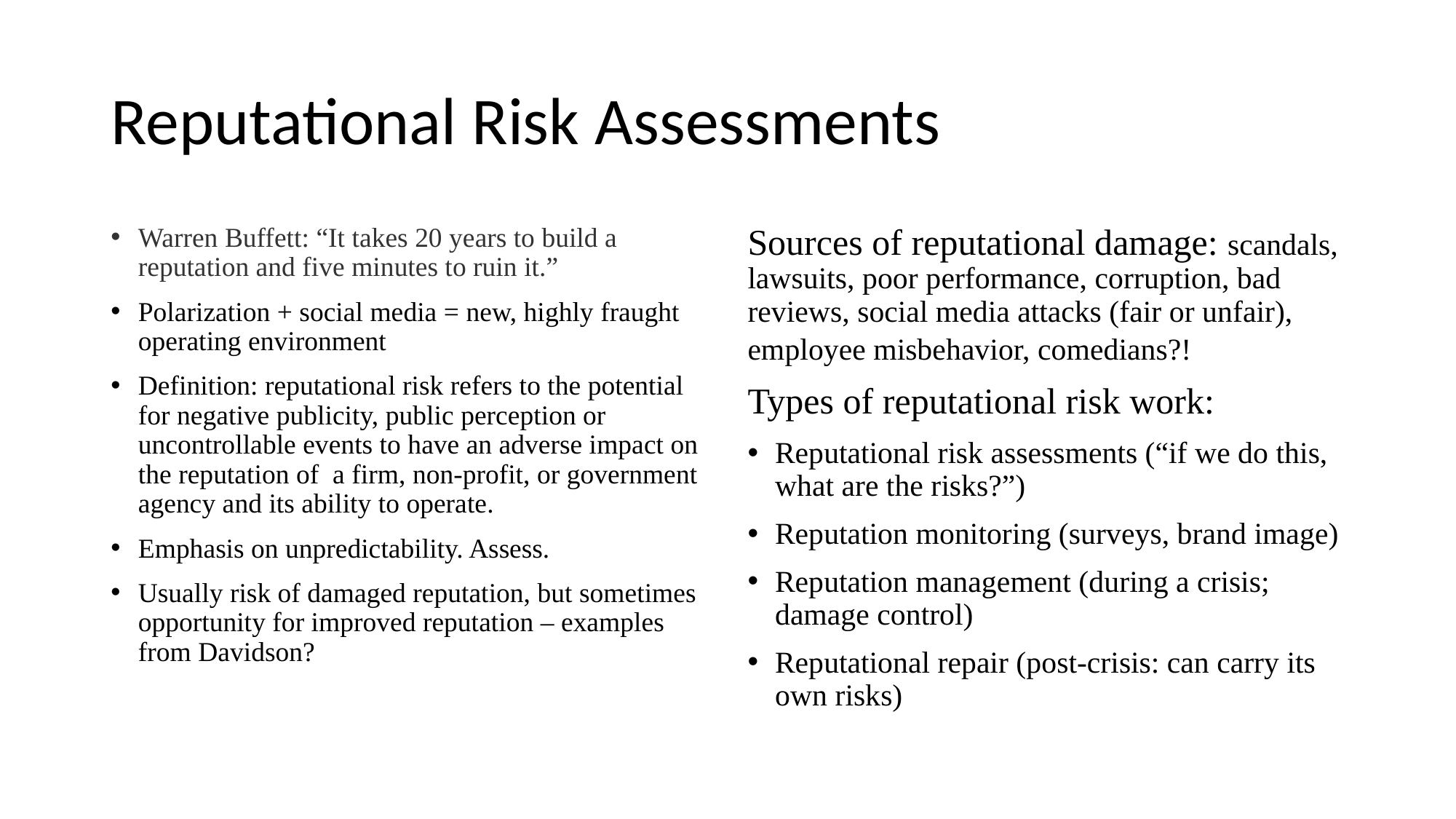

# Reputational Risk Assessments
Warren Buffett: “It takes 20 years to build a reputation and five minutes to ruin it.”
Polarization + social media = new, highly fraught operating environment
Definition: reputational risk refers to the potential for negative publicity, public perception or uncontrollable events to have an adverse impact on the reputation of  a firm, non-profit, or government agency and its ability to operate.
Emphasis on unpredictability. Assess.
Usually risk of damaged reputation, but sometimes opportunity for improved reputation – examples from Davidson?

Sources of reputational damage: scandals, lawsuits, poor performance, corruption, bad reviews, social media attacks (fair or unfair), employee misbehavior, comedians?!
Types of reputational risk work:
Reputational risk assessments (“if we do this, what are the risks?”)
Reputation monitoring (surveys, brand image)
Reputation management (during a crisis; damage control)
Reputational repair (post-crisis: can carry its own risks)